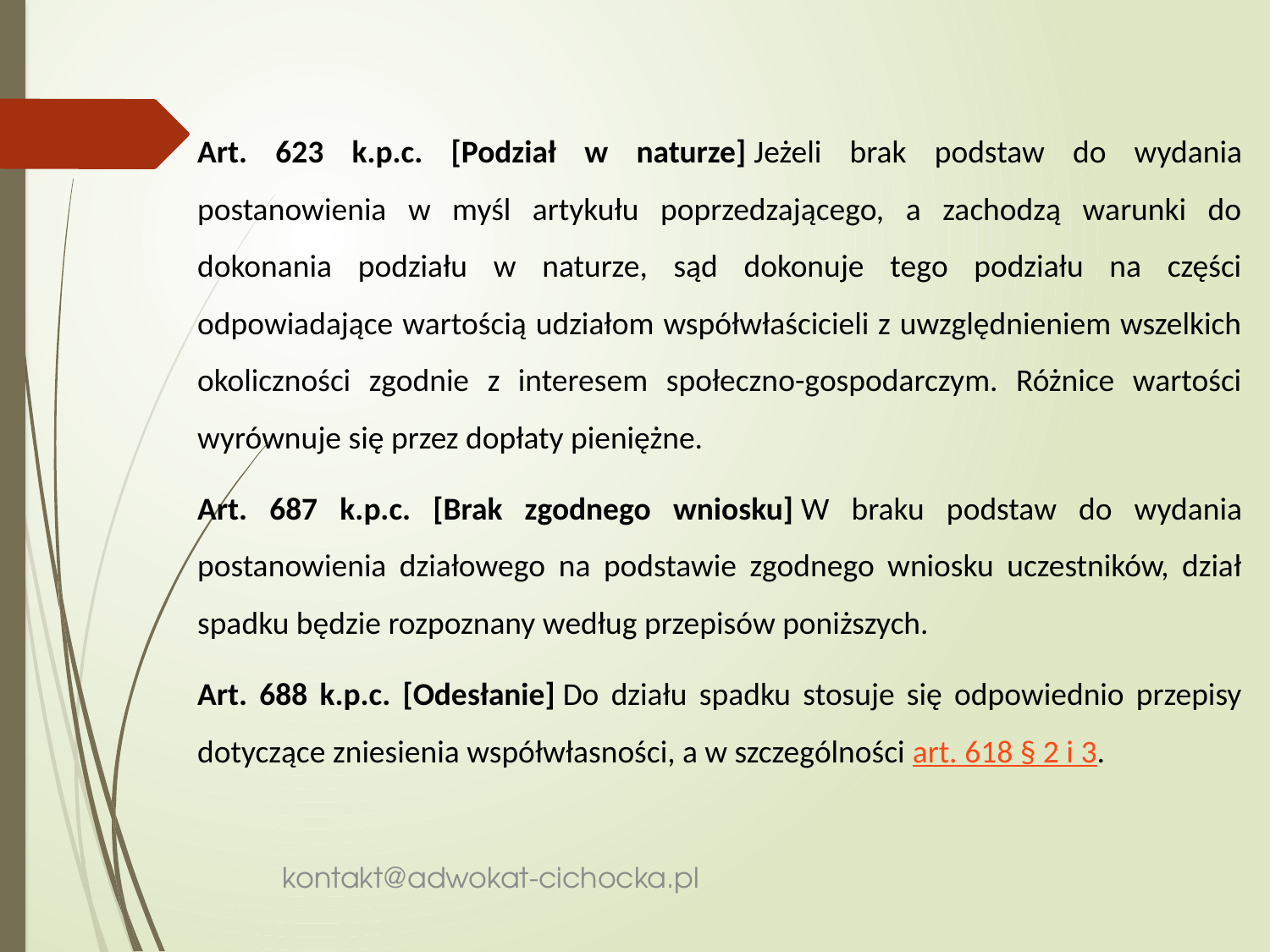

Art. 623 k.p.c. [Podział w naturze] Jeżeli brak podstaw do wydania postanowienia w myśl artykułu poprzedzającego, a zachodzą warunki do dokonania podziału w naturze, sąd dokonuje tego podziału na części odpowiadające wartością udziałom współwłaścicieli z uwzględnieniem wszelkich okoliczności zgodnie z interesem społeczno-gospodarczym. Różnice wartości wyrównuje się przez dopłaty pieniężne.
Art. 687 k.p.c. [Brak zgodnego wniosku] W braku podstaw do wydania postanowienia działowego na podstawie zgodnego wniosku uczestników, dział spadku będzie rozpoznany według przepisów poniższych.
Art. 688 k.p.c. [Odesłanie] Do działu spadku stosuje się odpowiednio przepisy dotyczące zniesienia współwłasności, a w szczególności art. 618 § 2 i 3.
kontakt@adwokat-cichocka.pl